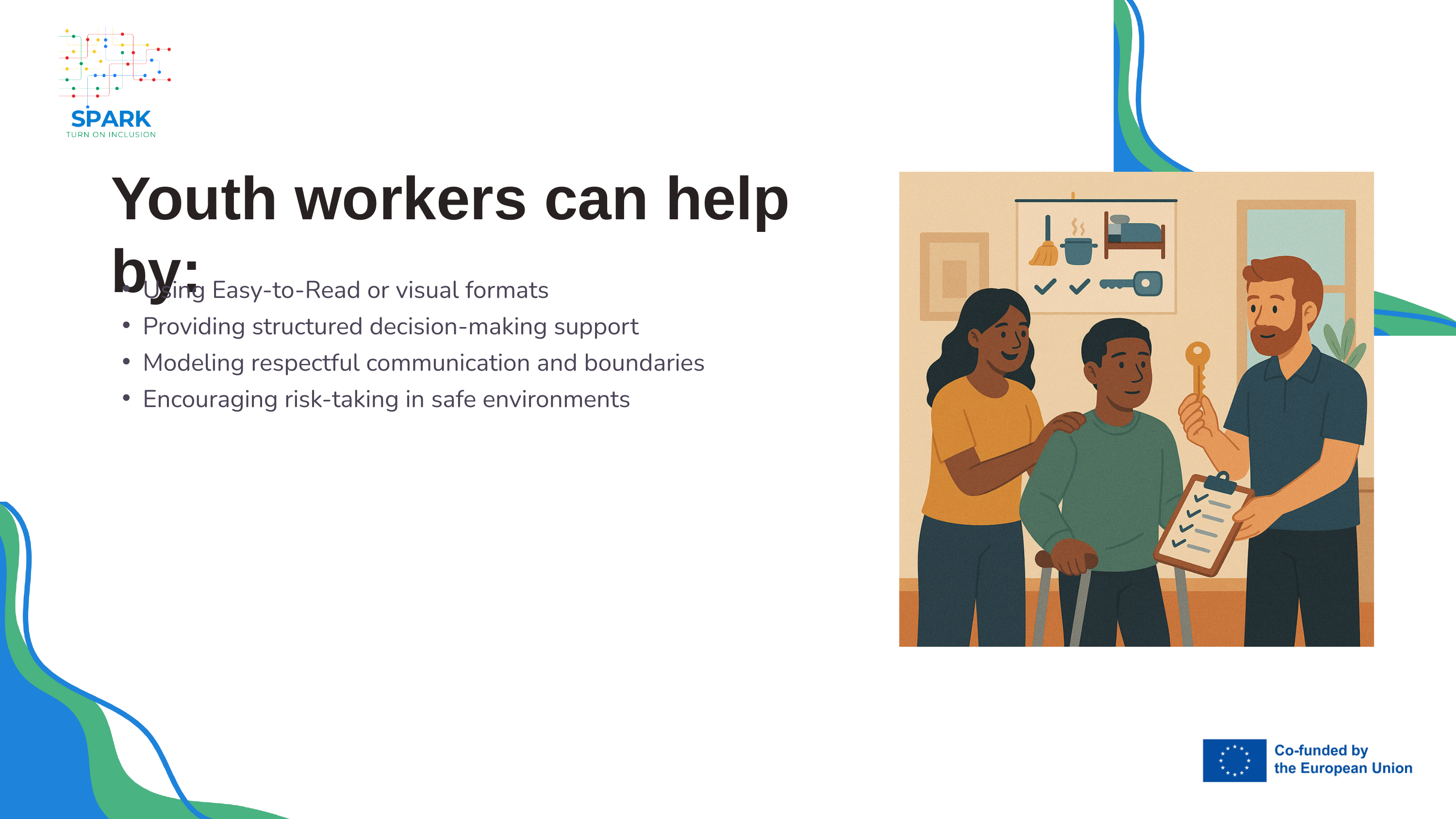

Youth workers can help by:

Using Easy-to-Read or visual formats
Providing structured decision-making support
Modeling respectful communication and boundaries
Encouraging risk-taking in safe environments